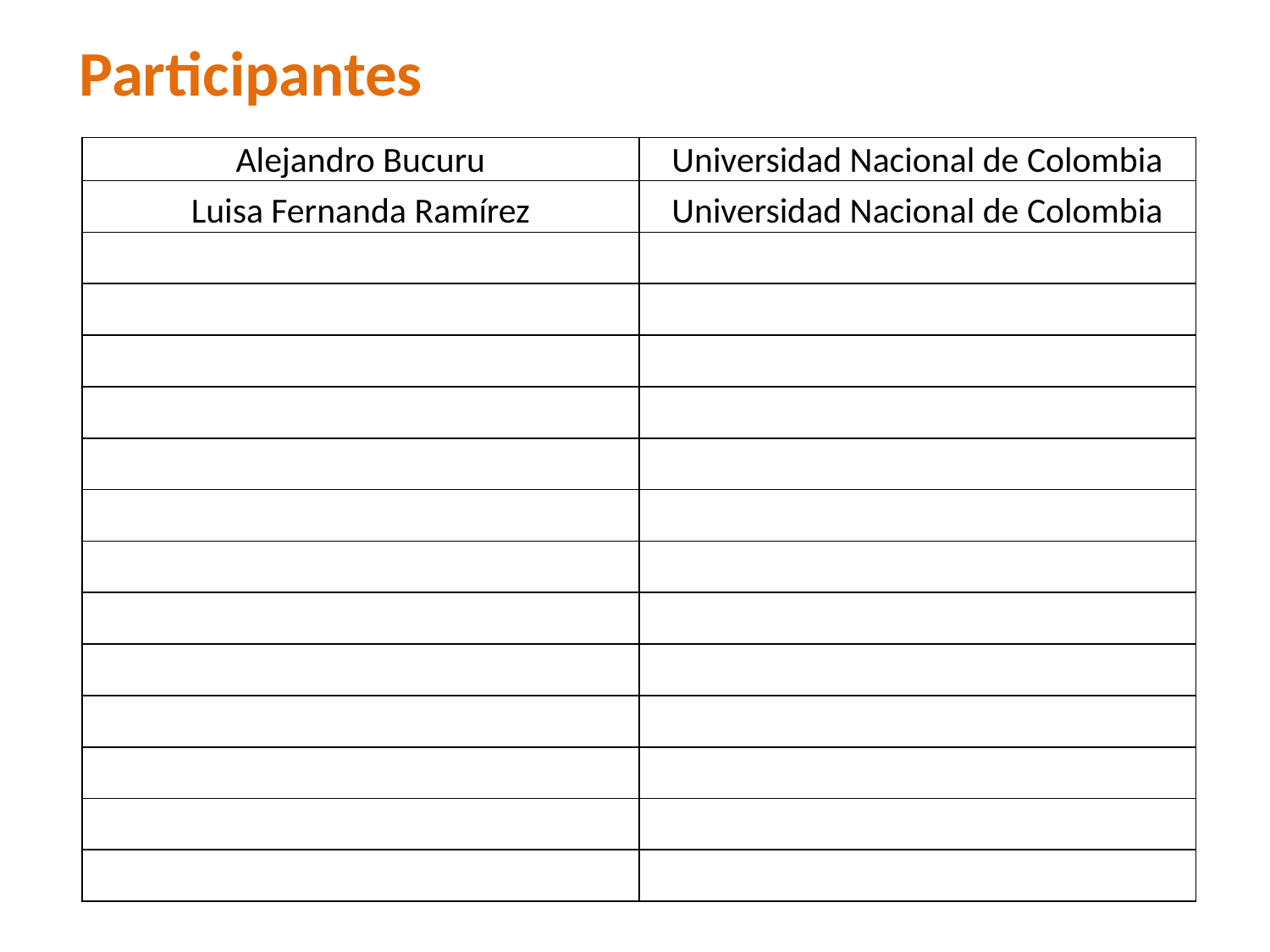

Participantes
| Alejandro Bucuru | Universidad Nacional de Colombia |
| --- | --- |
| Luisa Fernanda Ramírez | Universidad Nacional de Colombia |
|  |  |
|  |  |
|  |  |
|  |  |
|  |  |
|  |  |
|  |  |
|  |  |
|  |  |
|  |  |
|  |  |
|  |  |
|  |  |